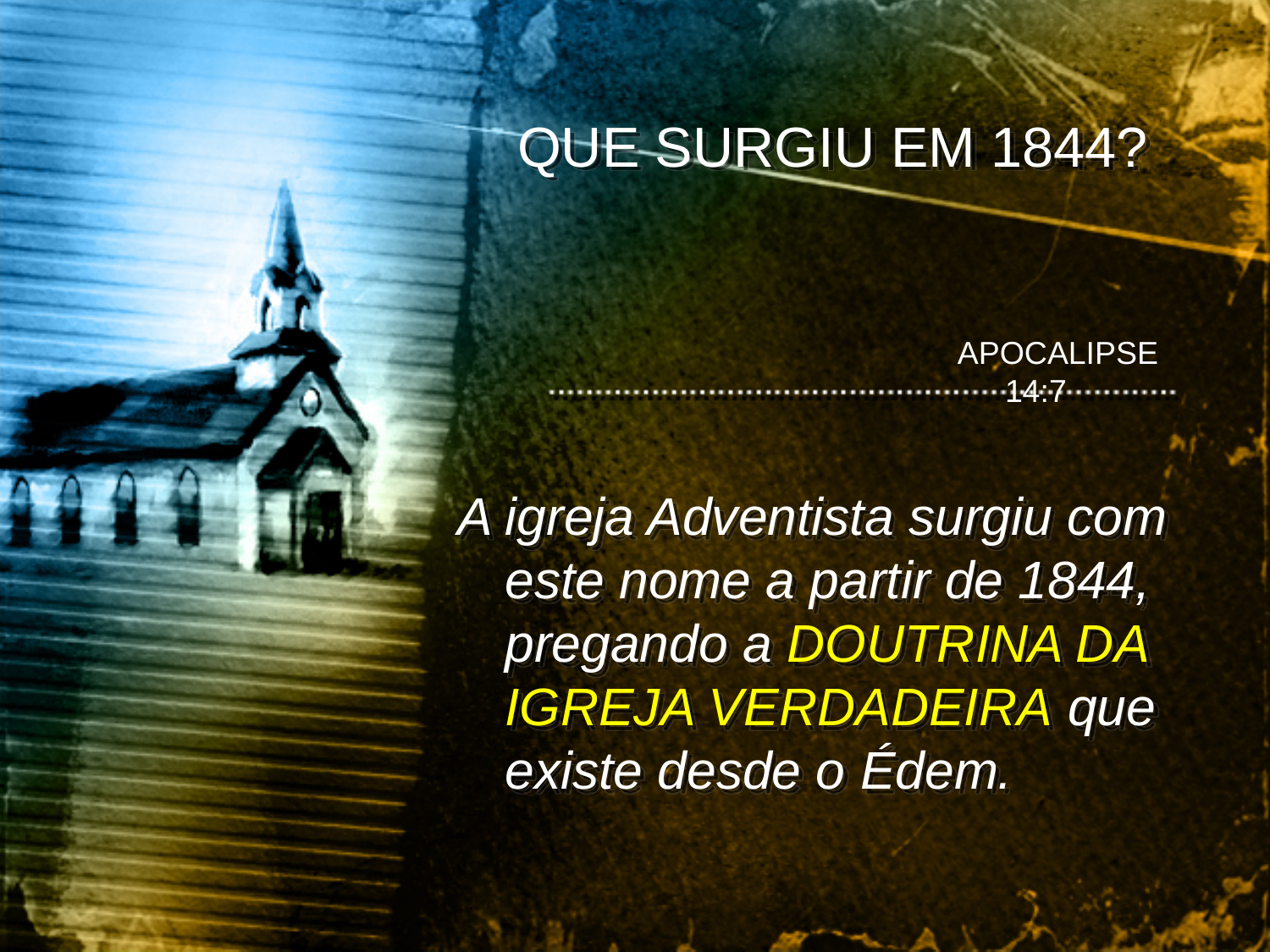

QUE SURGIU EM 1844?
APOCALIPSE 14:7
A igreja Adventista surgiu com este nome a partir de 1844, pregando a DOUTRINA DA IGREJA VERDADEIRA que existe desde o Édem.